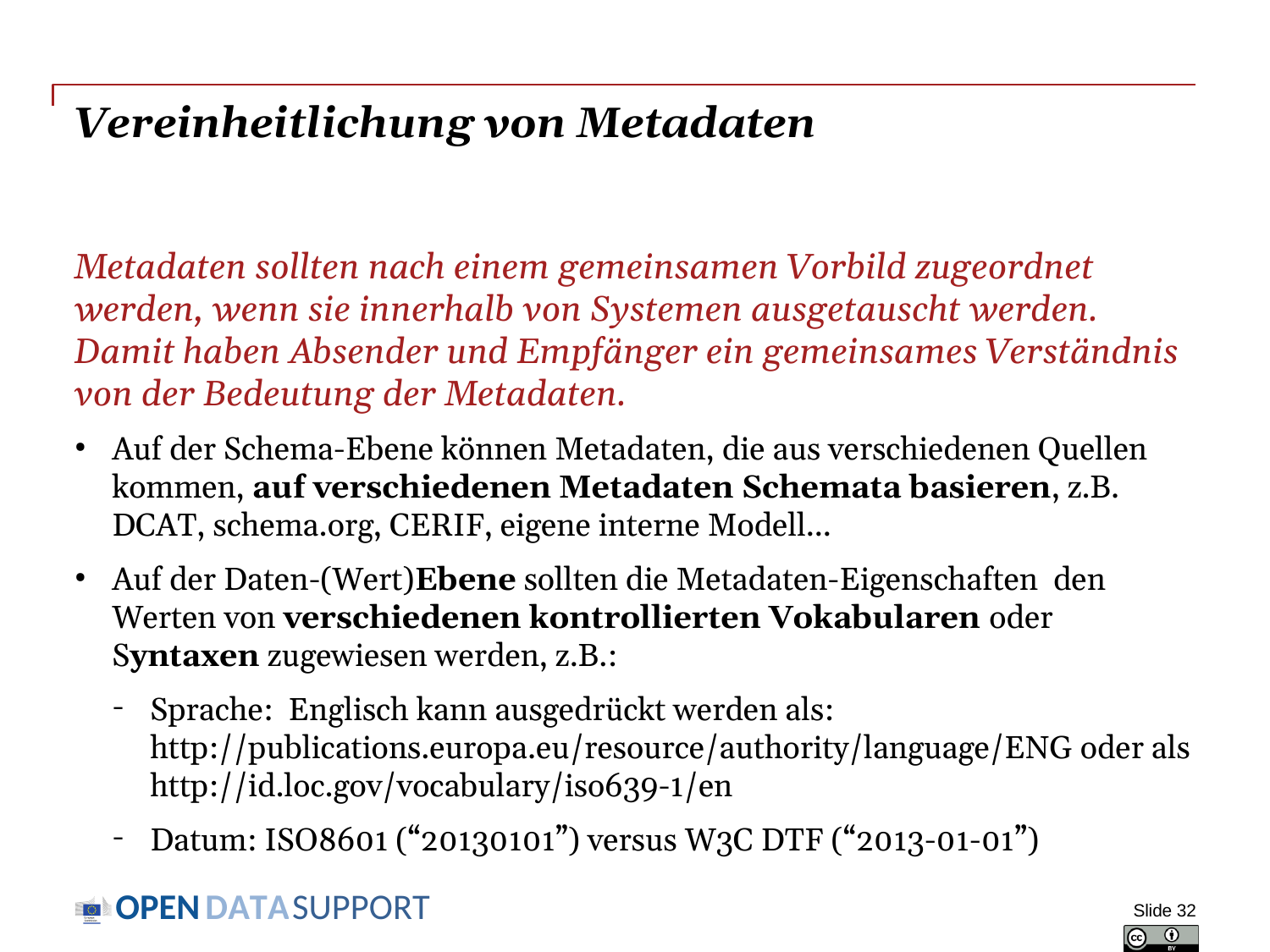

# Vereinheitlichung von Metadaten
Metadaten sollten nach einem gemeinsamen Vorbild zugeordnet werden, wenn sie innerhalb von Systemen ausgetauscht werden. Damit haben Absender und Empfänger ein gemeinsames Verständnis von der Bedeutung der Metadaten.
Auf der Schema-Ebene können Metadaten, die aus verschiedenen Quellen kommen, auf verschiedenen Metadaten Schemata basieren, z.B. DCAT, schema.org, CERIF, eigene interne Modell...
Auf der Daten-(Wert)Ebene sollten die Metadaten-Eigenschaften  den Werten von verschiedenen kontrollierten Vokabularen oder Syntaxen zugewiesen werden, z.B.:
Sprache:  Englisch kann ausgedrückt werden als: http://publications.europa.eu/resource/authority/language/ENG oder als http://id.loc.gov/vocabulary/iso639-1/en
Datum: ISO8601 (“20130101”) versus W3C DTF (“2013-01-01”)
Slide 32